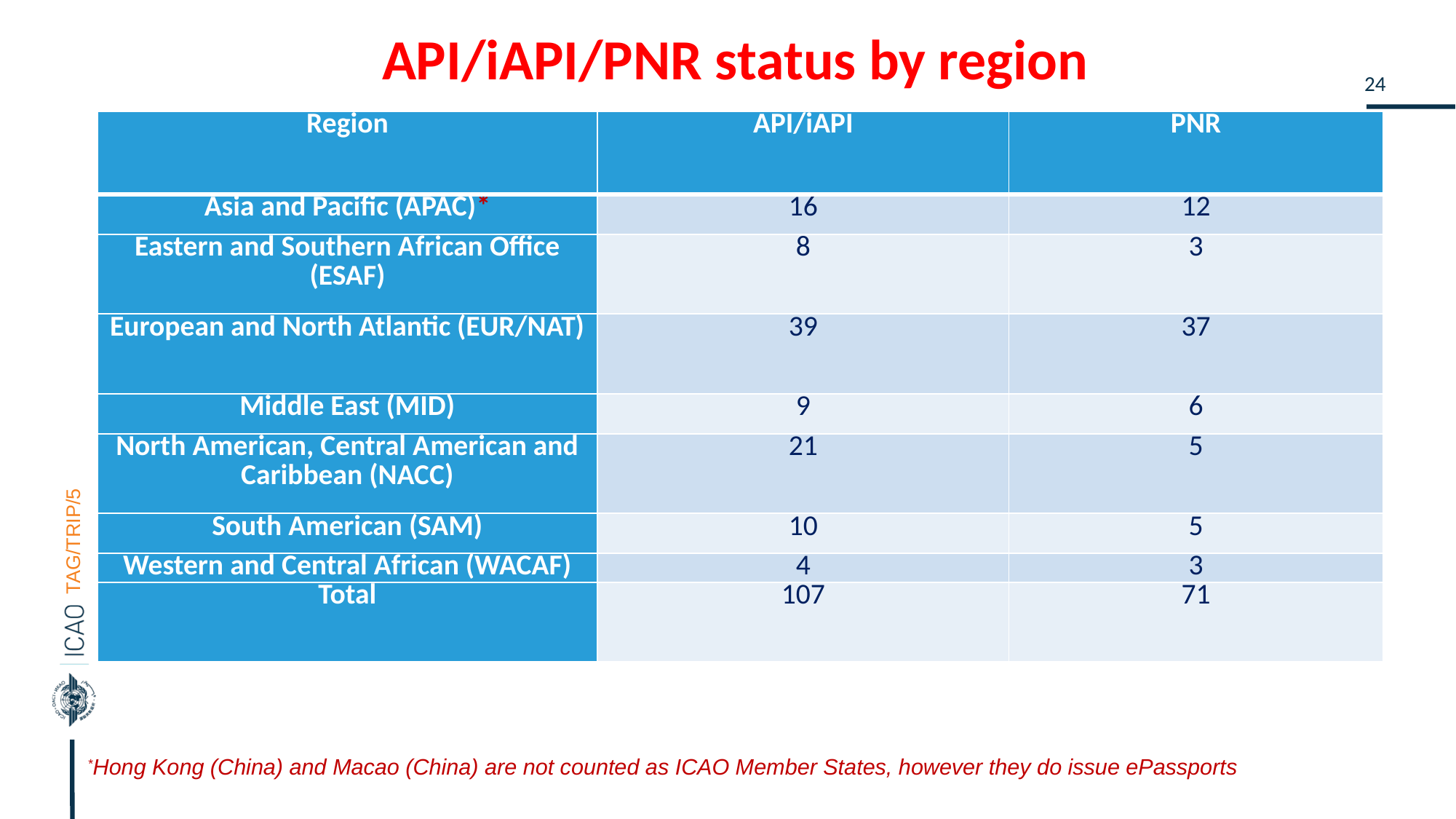

API/iAPI/PNR status by region
| Region | API/iAPI | PNR |
| --- | --- | --- |
| Asia and Pacific (APAC)\* | 16 | 12 |
| Eastern and Southern African Office (ESAF) | 8 | 3 |
| European and North Atlantic (EUR/NAT) | 39 | 37 |
| Middle East (MID) | 9 | 6 |
| North American, Central American and Caribbean (NACC) | 21 | 5 |
| South American (SAM) | 10 | 5 |
| Western and Central African (WACAF) | 4 | 3 |
| Total | 107 | 71 |

*Hong Kong (China) and Macao (China) are not counted as ICAO Member States, however they do issue ePassports